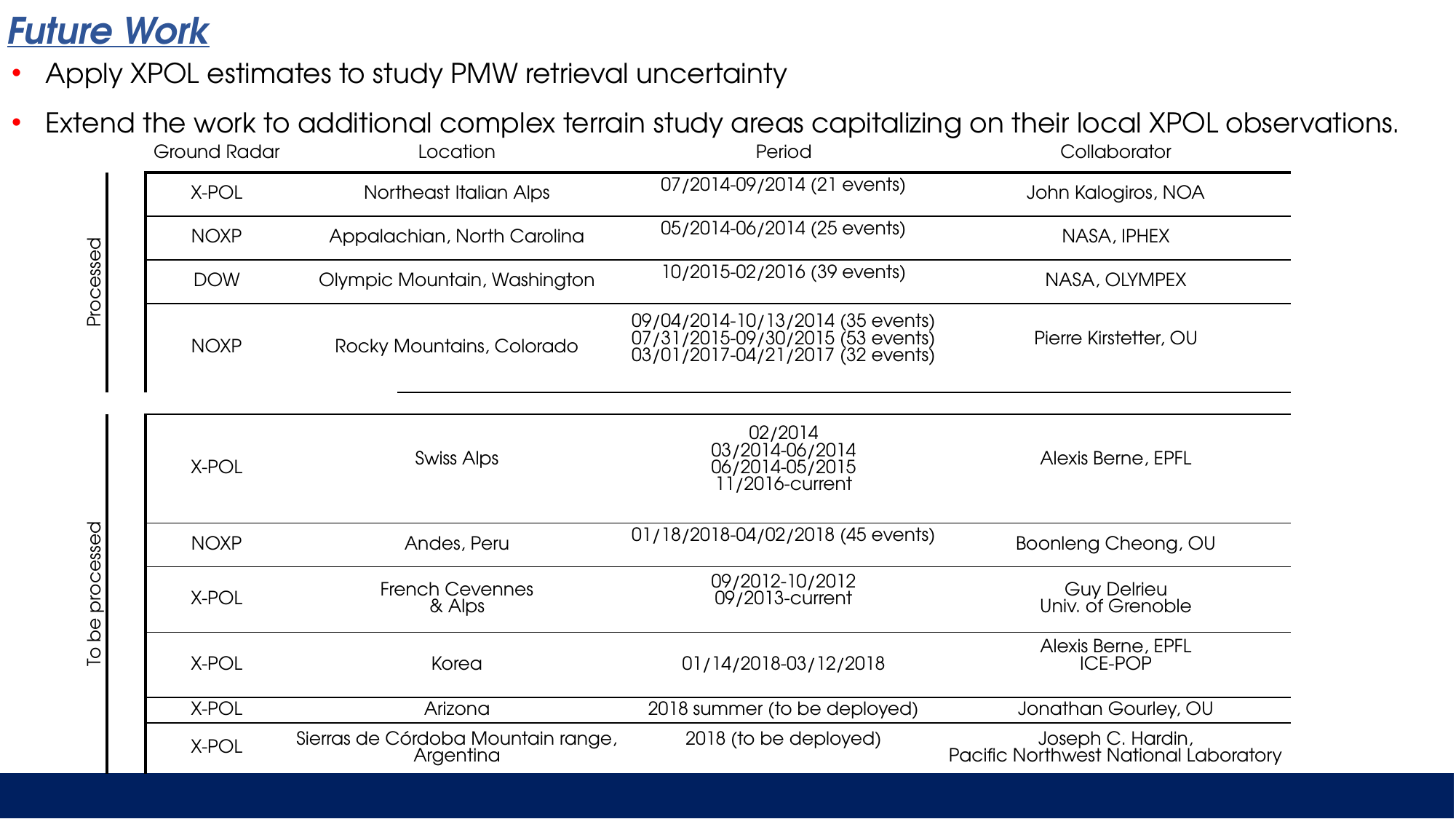

Future Work
Apply XPOL estimates to study PMW retrieval uncertainty
Extend the work to additional complex terrain study areas capitalizing on their local XPOL observations.
|  |  | Ground Radar | Location |  | Period | Collaborator |
| --- | --- | --- | --- | --- | --- | --- |
| Processed |  | X-POL | Northeast Italian Alps |  | 07/2014-09/2014 (21 events) | John Kalogiros, NOA |
|  |  | NOXP | Appalachian, North Carolina |  | 05/2014-06/2014 (25 events) | NASA, IPHEX |
|  |  | DOW | Olympic Mountain, Washington |  | 10/2015-02/2016 (39 events) | NASA, OLYMPEX |
|  |  | NOXP | Rocky Mountains, Colorado |  | 09/04/2014-10/13/2014 (35 events) 07/31/2015-09/30/2015 (53 events) 03/01/2017-04/21/2017 (32 events) | Pierre Kirstetter, OU |
|  |  |  |  |  |  |  |
| To be processed |  | X-POL | Swiss Alps |  | 02/2014 03/2014-06/2014 06/2014-05/2015 11/2016-current | Alexis Berne, EPFL |
|  |  | NOXP | Andes, Peru |  | 01/18/2018-04/02/2018 (45 events) | Boonleng Cheong, OU |
|  |  | X-POL | French Cevennes & Alps |  | 09/2012-10/2012 09/2013-current | Guy Delrieu Univ. of Grenoble |
|  |  | X-POL | Korea |  | 01/14/2018-03/12/2018 | Alexis Berne, EPFL ICE-POP |
|  |  | X-POL | Arizona |  | 2018 summer (to be deployed) | Jonathan Gourley, OU |
|  |  | X-POL | Sierras de Córdoba Mountain range, Argentina |  | 2018 (to be deployed) | Joseph C. Hardin, Pacific Northwest National Laboratory |